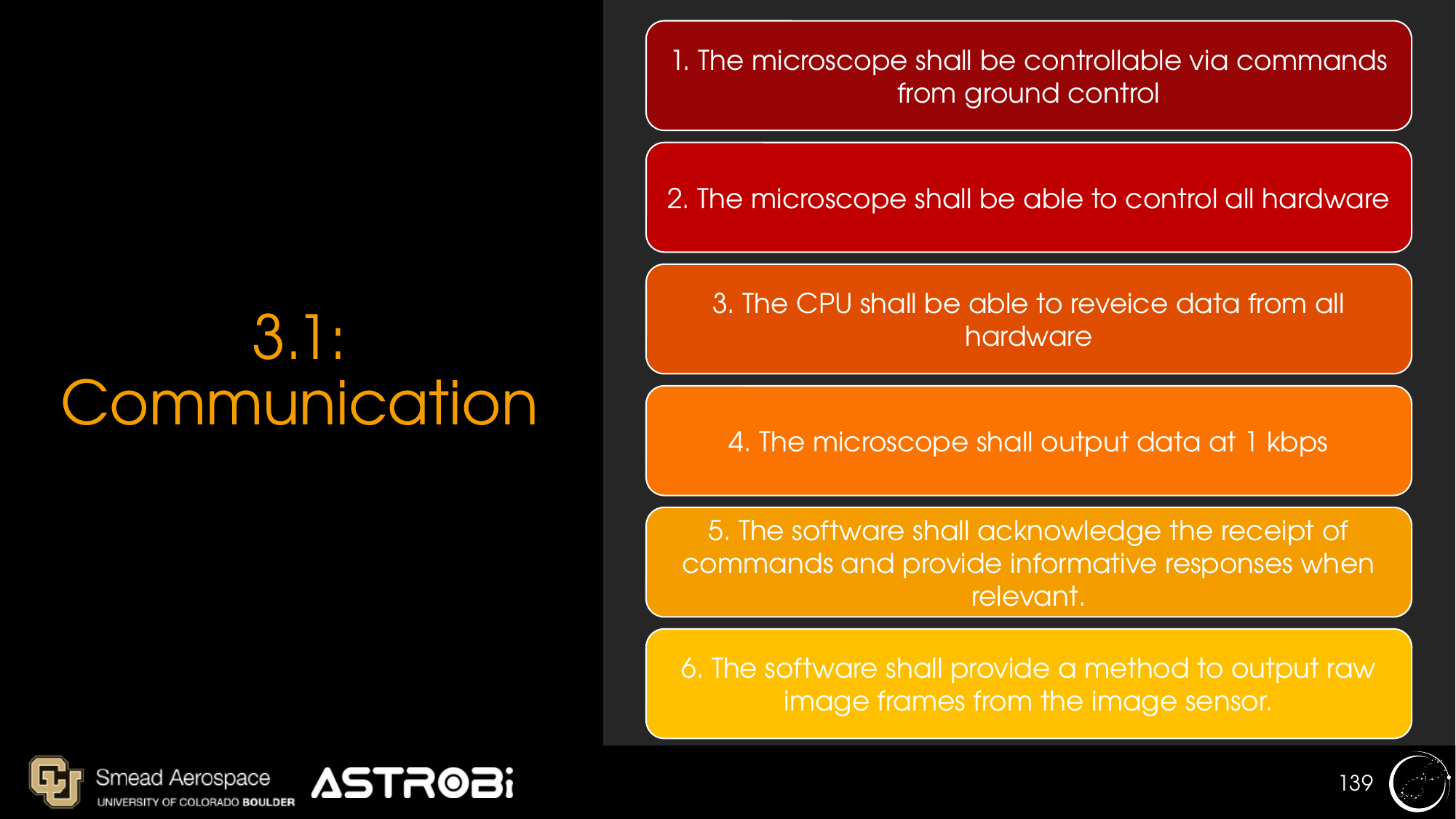

3.1: Communication
1. The microscope shall be controllable via commands from ground control
2. The microscope shall be able to control all hardware
3. The CPU shall be able to reveice data from all hardware
4. The microscope shall output data at 1 kbps
5. The software shall acknowledge the receipt of commands and provide informative responses when relevant.
6. The software shall provide a method to output raw image frames from the image sensor.
139